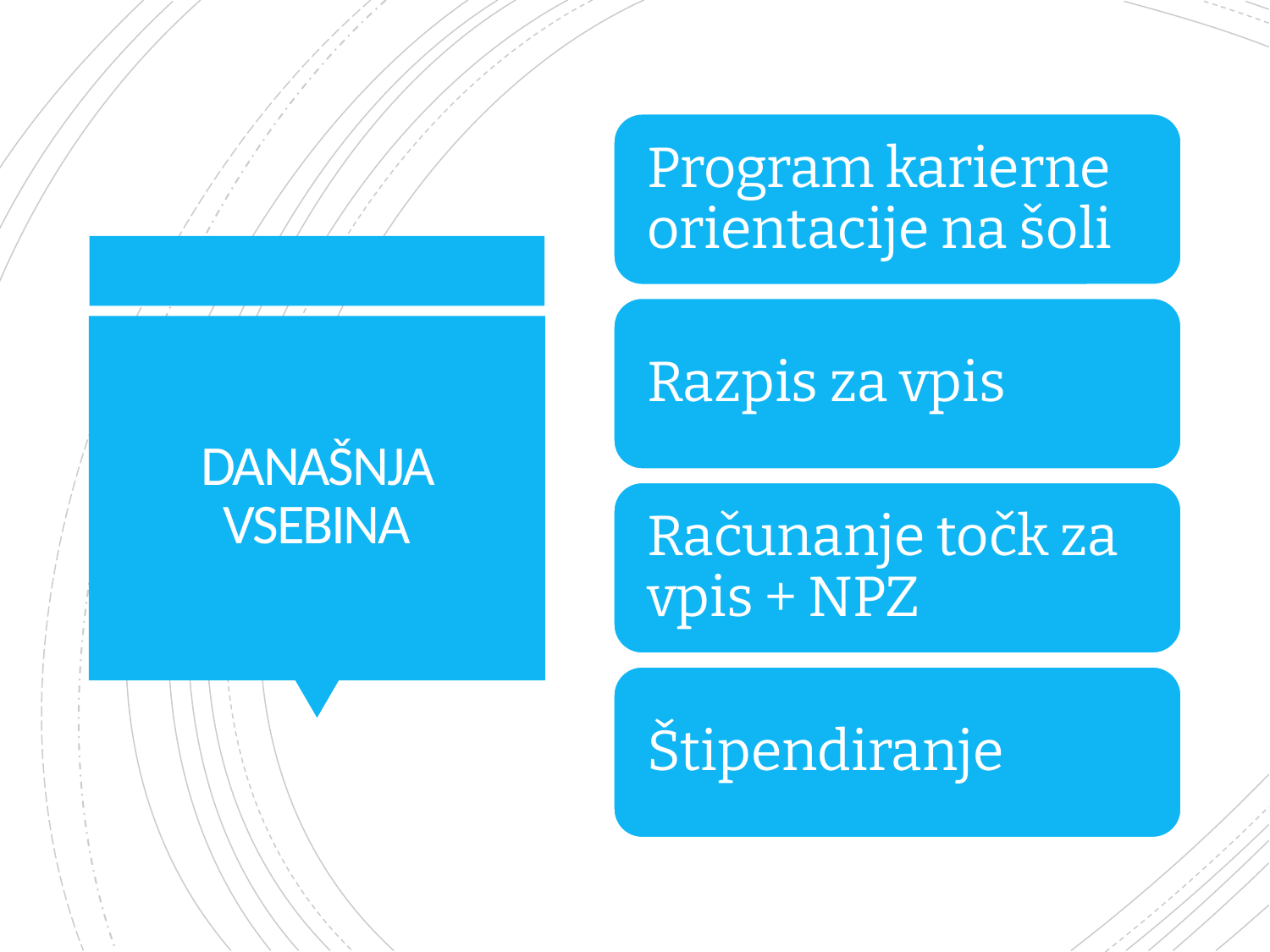

Program karierne orientacije na šoli
Razpis za vpis
Računanje točk za vpis + NPZ
Štipendiranje
# DANAŠNJA VSEBINA